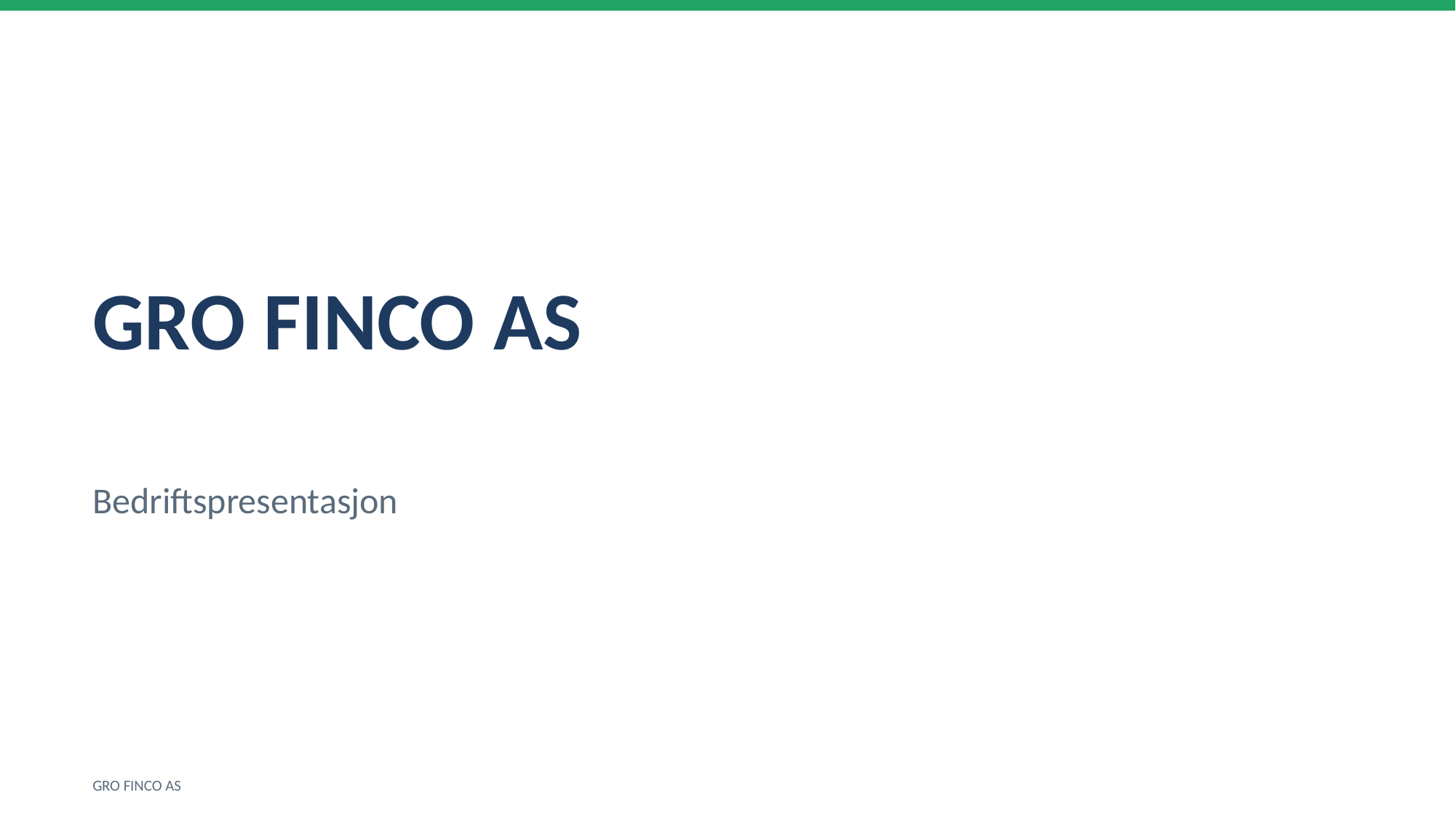

GRO FINCO AS
Bedriftspresentasjon
GRO FINCO AS